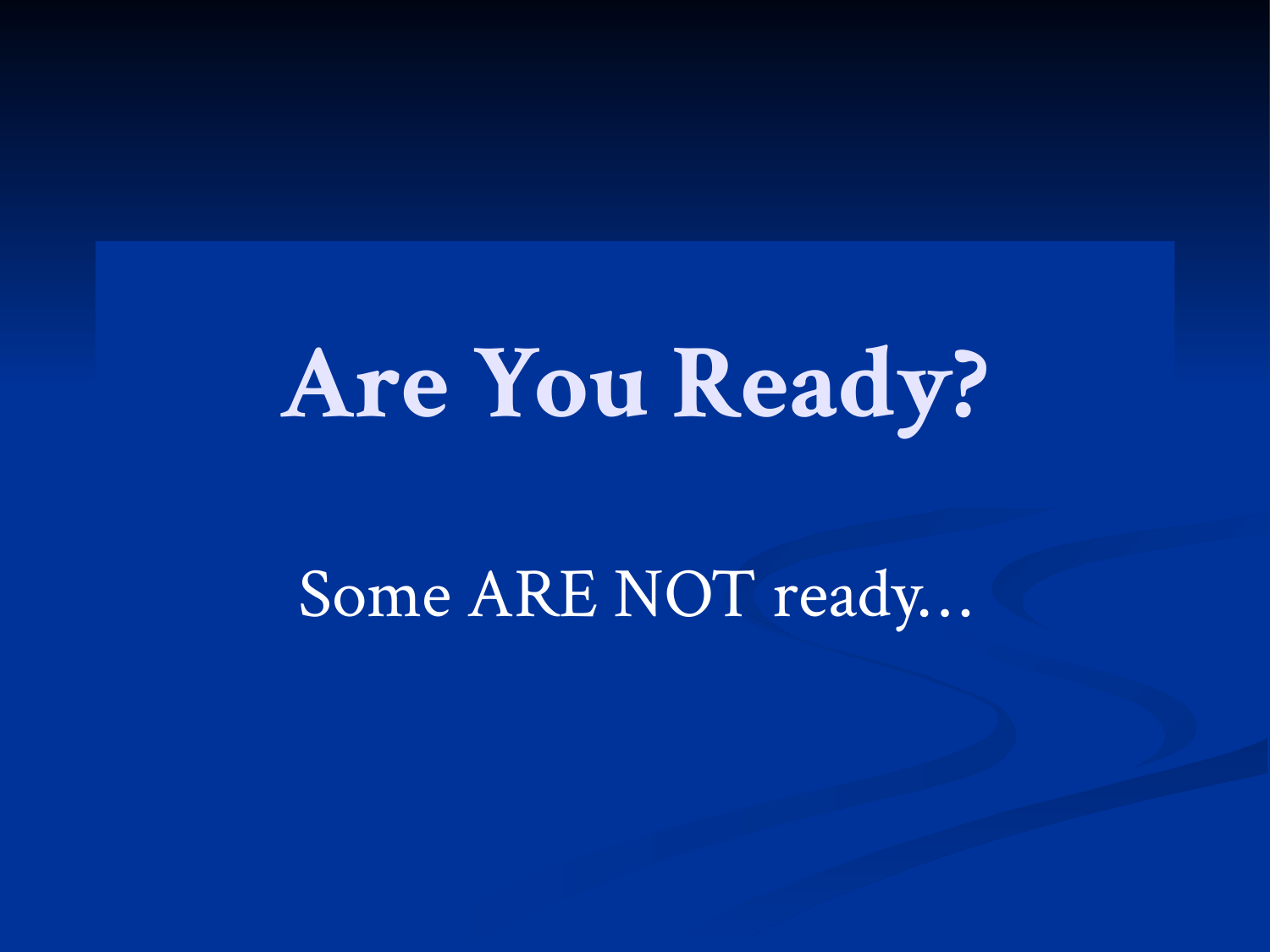

# Are You Ready?
Some ARE NOT ready…